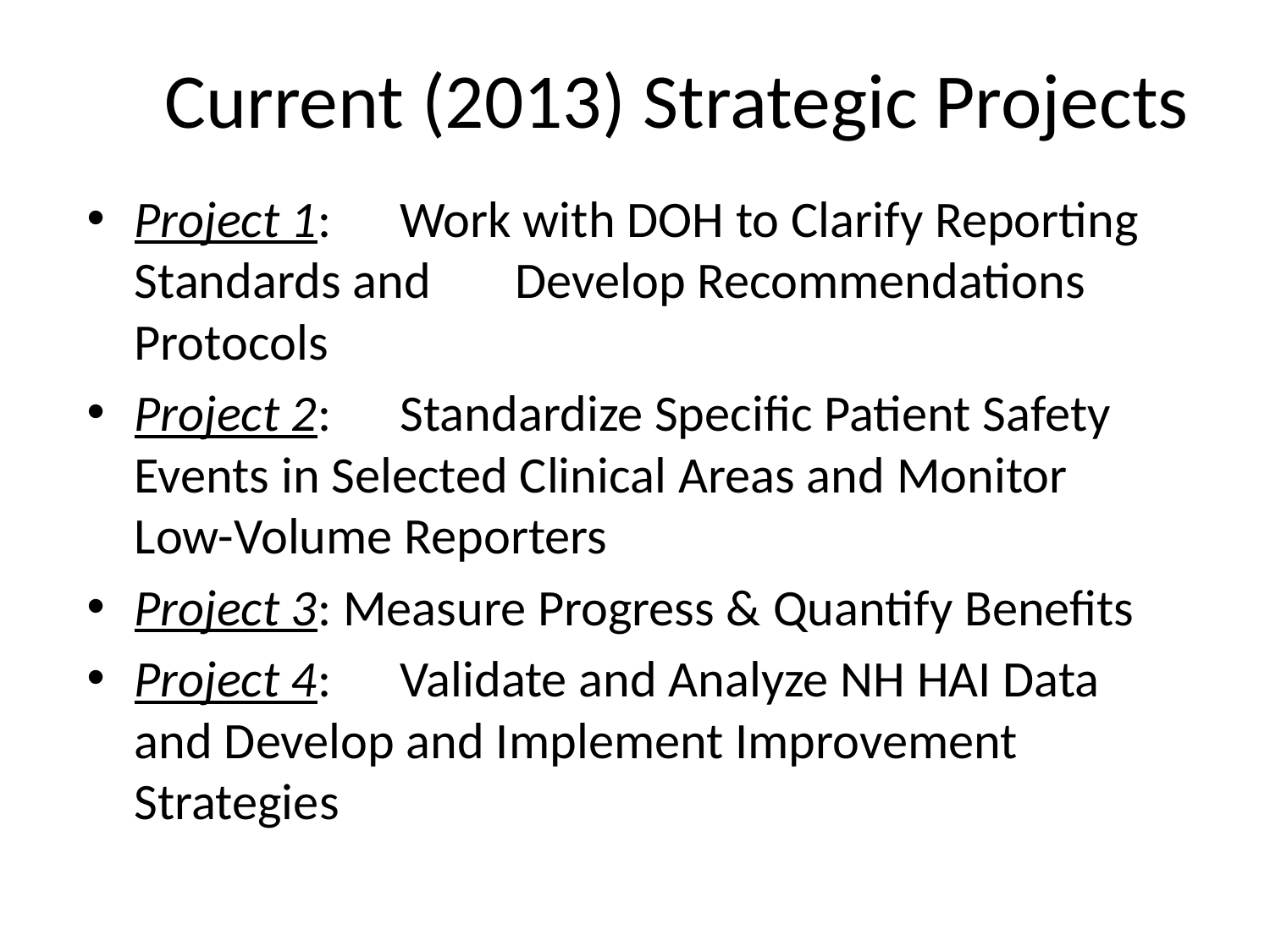

# Current (2013) Strategic Projects
Project 1:	 Work with DOH to Clarify Reporting Standards and 	Develop Recommendations Protocols
Project 2:	 Standardize Specific Patient Safety Events in Selected Clinical Areas and Monitor Low-Volume Reporters
Project 3: Measure Progress & Quantify Benefits
Project 4:	 Validate and Analyze NH HAI Data and Develop and Implement Improvement Strategies